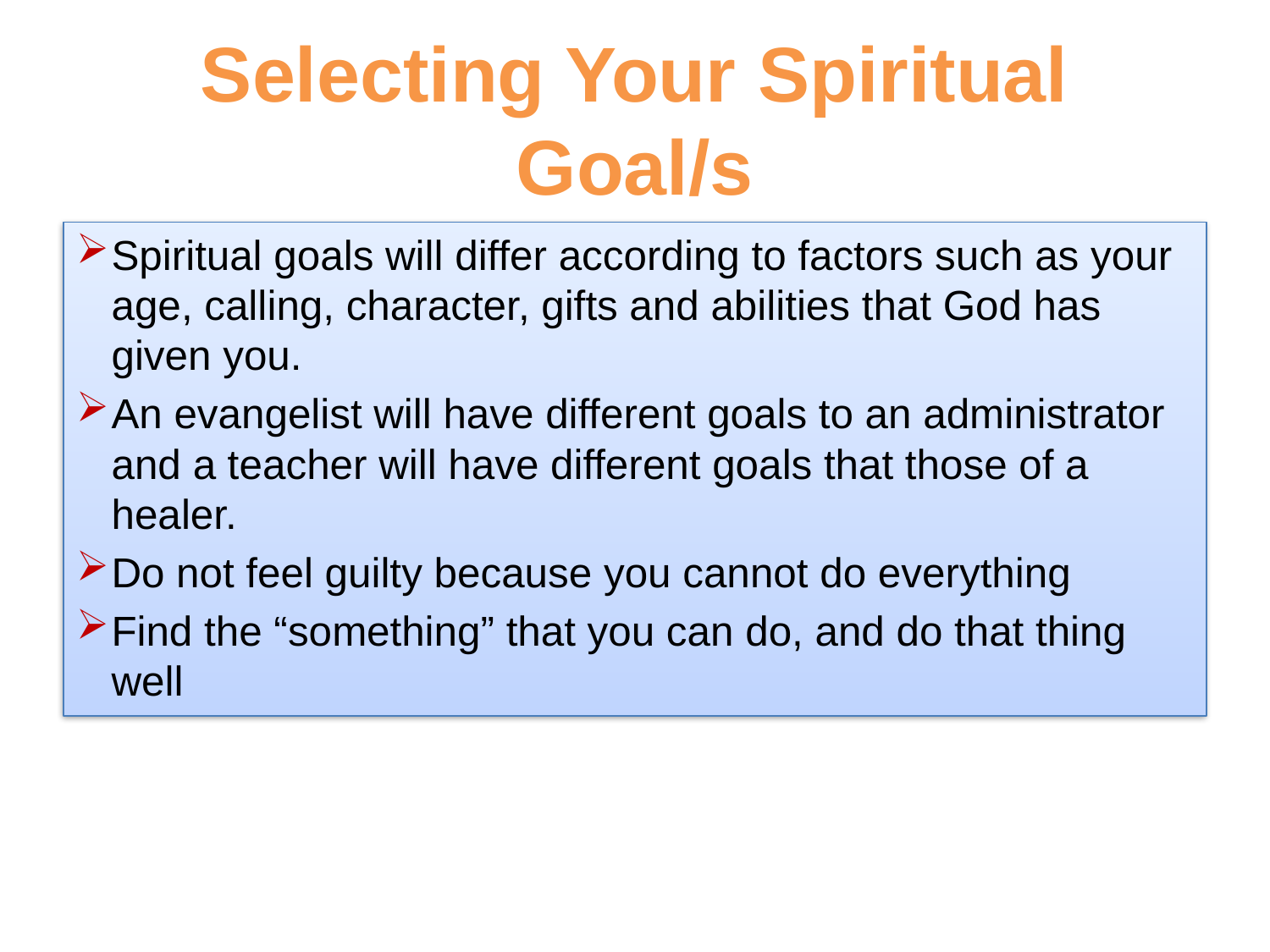

# Selecting Your Spiritual Goal/s
Spiritual goals will differ according to factors such as your age, calling, character, gifts and abilities that God has given you.
An evangelist will have different goals to an administrator and a teacher will have different goals that those of a healer.
Do not feel guilty because you cannot do everything
Find the “something” that you can do, and do that thing well